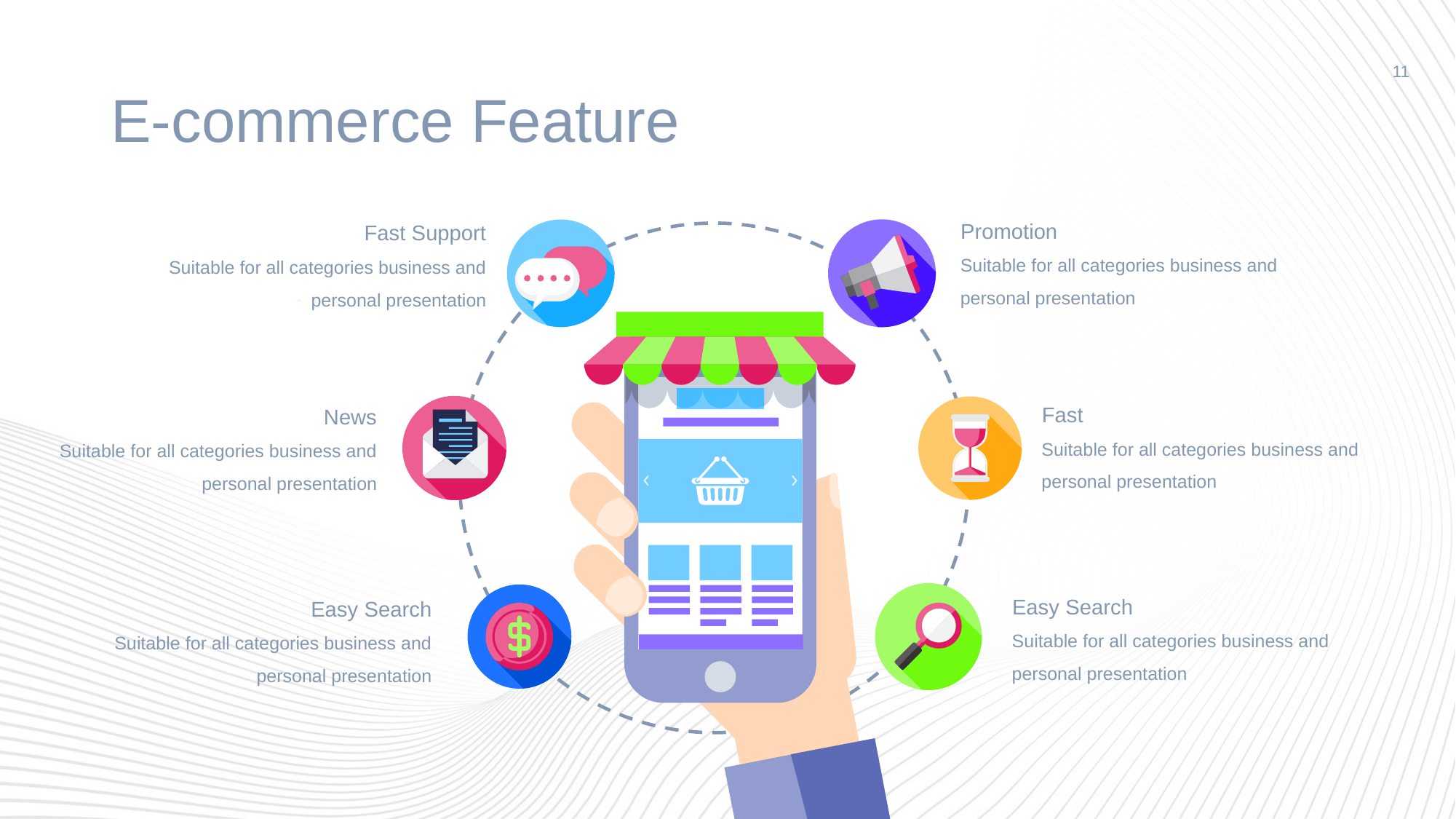

# E-commerce Feature
11
Promotion
Fast Support

Suitable for all categories business and personal presentation
Suitable for all categories business and personal presentation

Fast

News
Suitable for all categories business and personal presentation
Suitable for all categories business and personal presentation

Easy Search
Easy Search
Suitable for all categories business and personal presentation
Suitable for all categories business and personal presentation